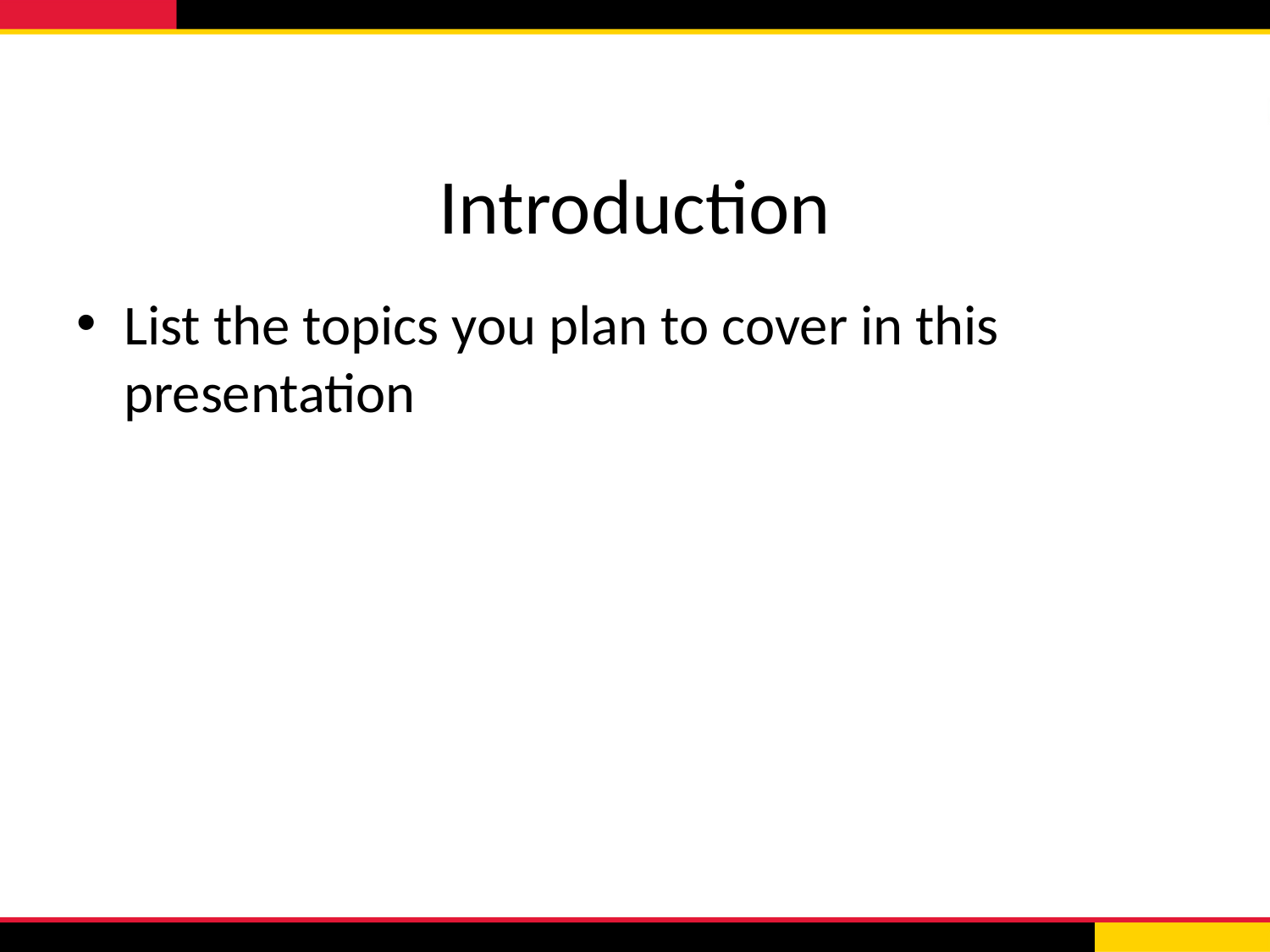

# Introduction
List the topics you plan to cover in this presentation